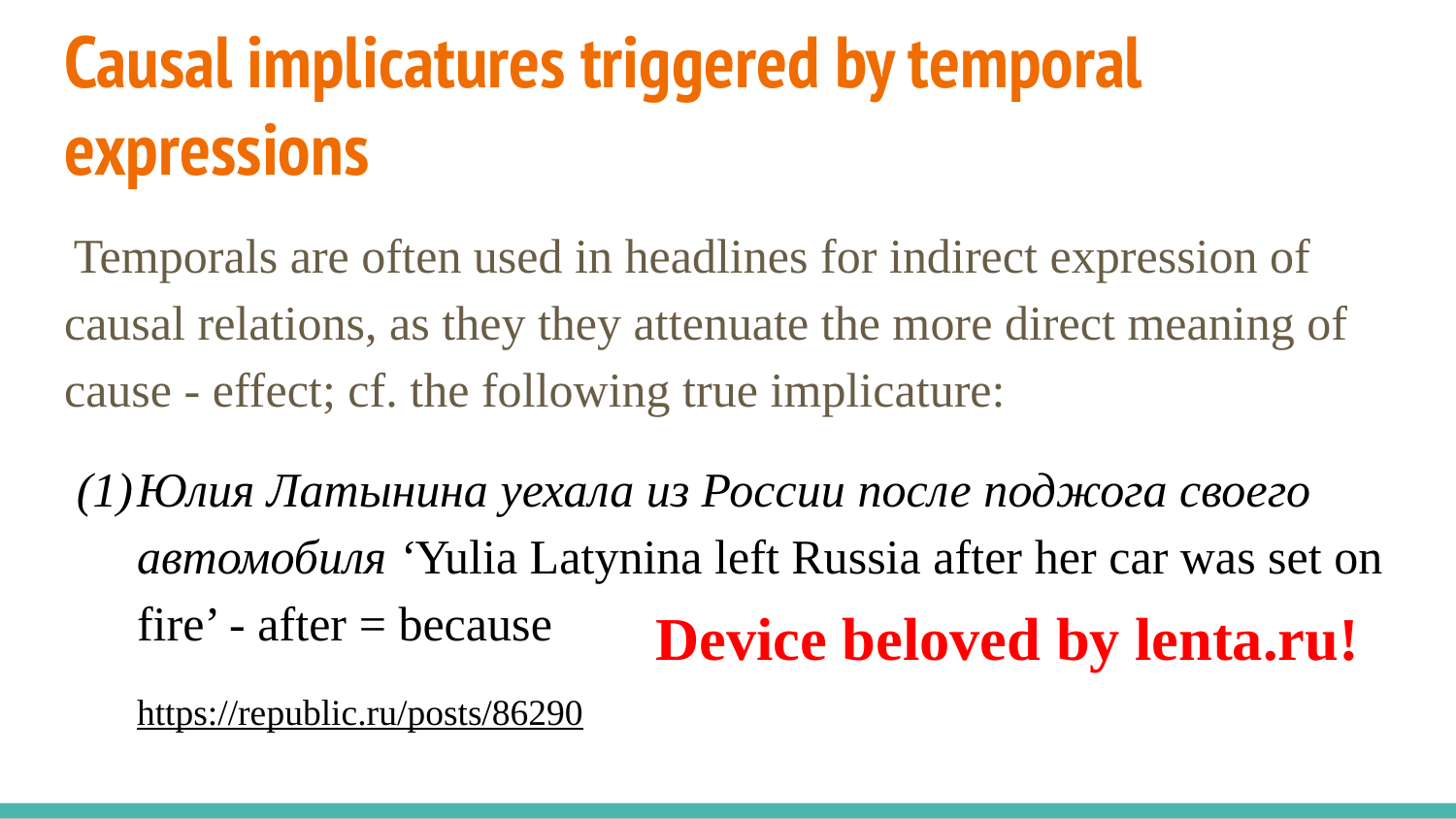

# Causal implicatures triggered by temporal expressions
 Temporals are often used in headlines for indirect expression of causal relations, as they they attenuate the more direct meaning of cause - effect; cf. the following true implicature:
Юлия Латынина уехала из России после поджога своего автомобиля ‘Yulia Latynina left Russia after her car was set on fire’ - after = because
https://republic.ru/posts/86290

Device beloved by lenta.ru!